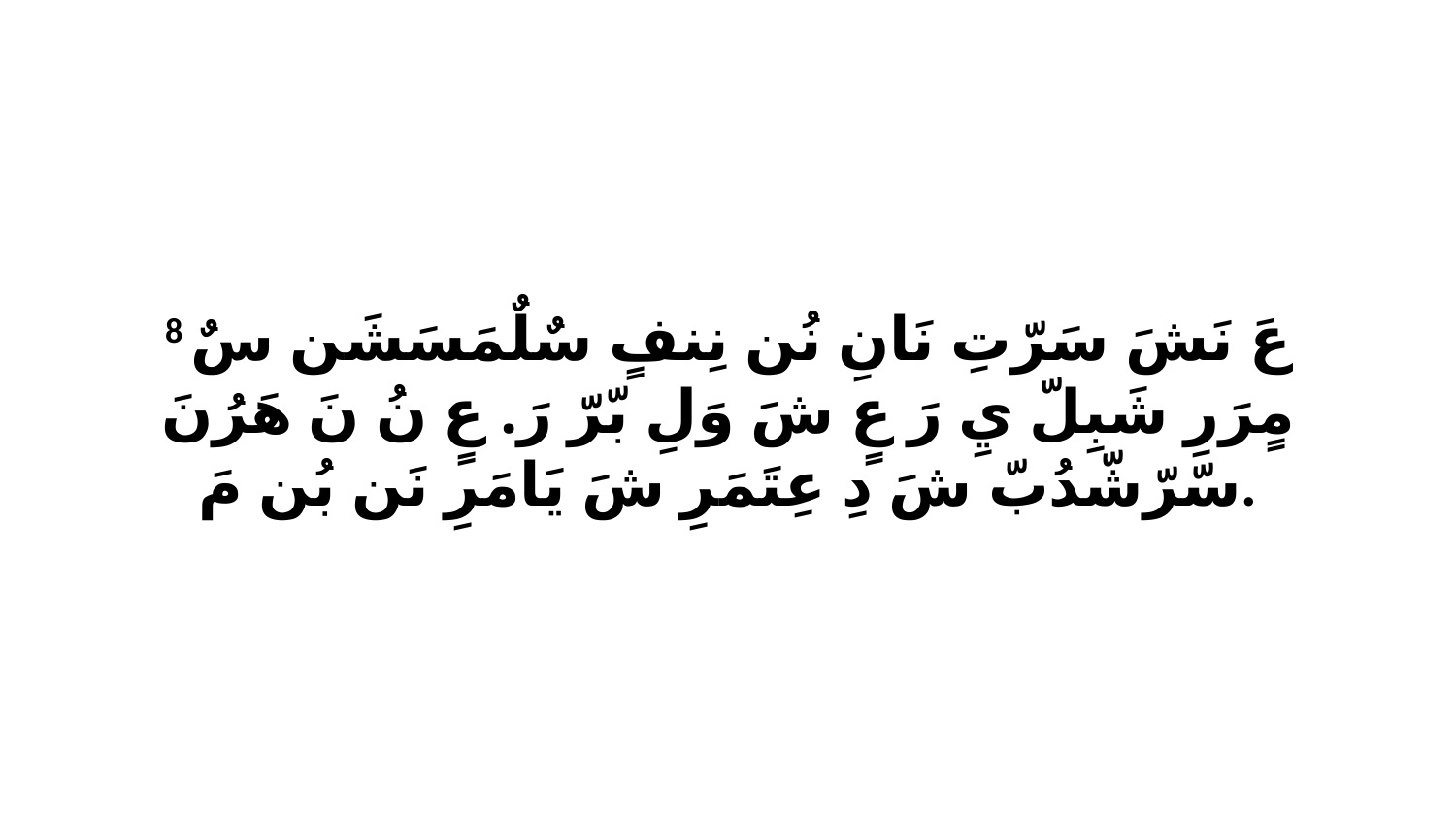

8 عَ نَشَ سَرّتِ نَانِ نُن نِنفٍ سٌلٌمَسَشَن سٌ مٍرَرِ شَبِلّ يِ رَ عٍ شَ وَلِ بّرّ رَ. عٍ نُ نَ هَرُنَ سّرّشّدُبّ شَ دِ عِتَمَرِ شَ يَامَرِ نَن بُن مَ.